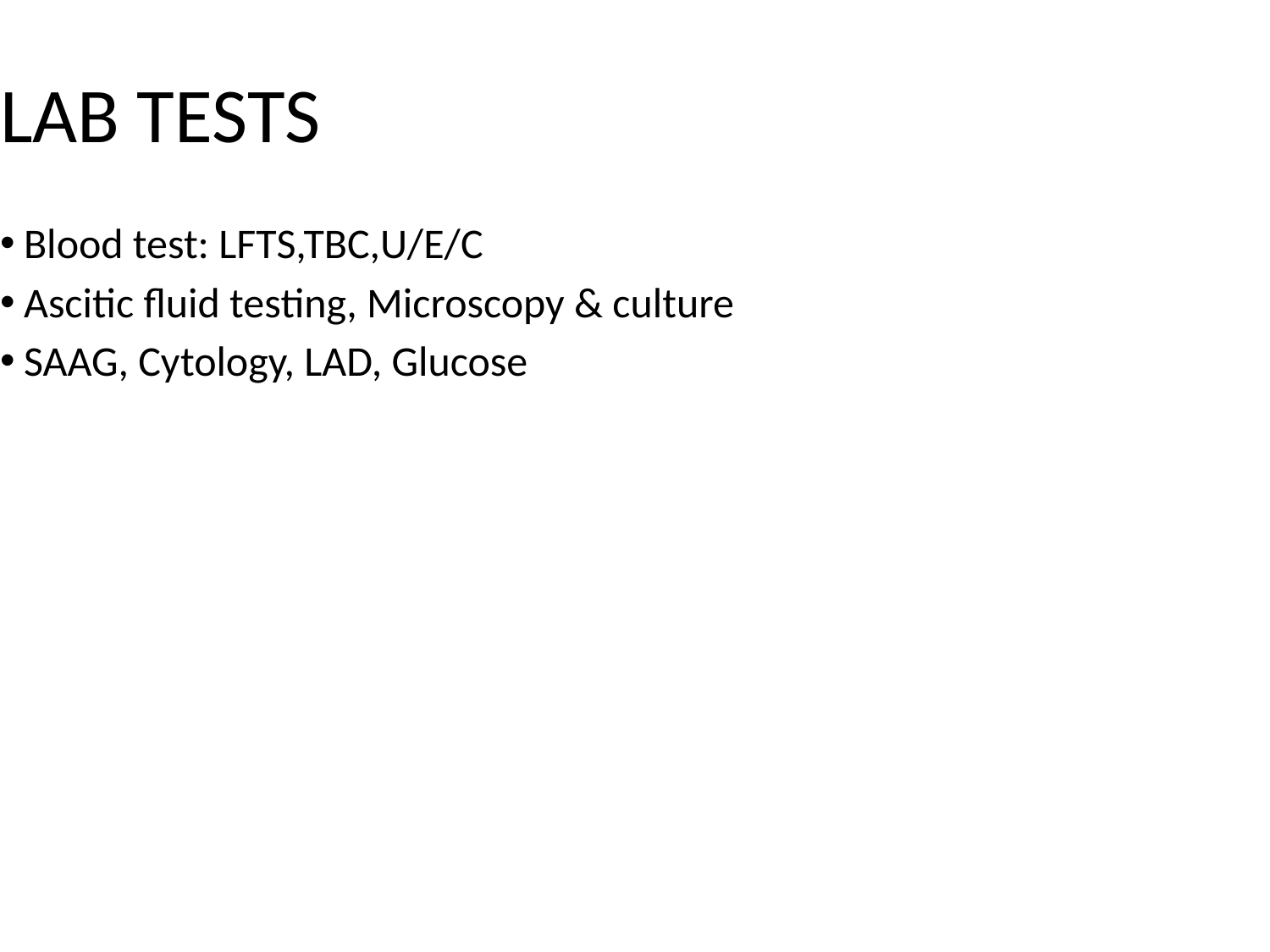

LAB TESTS
Blood test: LFTS,TBC,U/E/C
Ascitic fluid testing, Microscopy & culture
SAAG, Cytology, LAD, Glucose